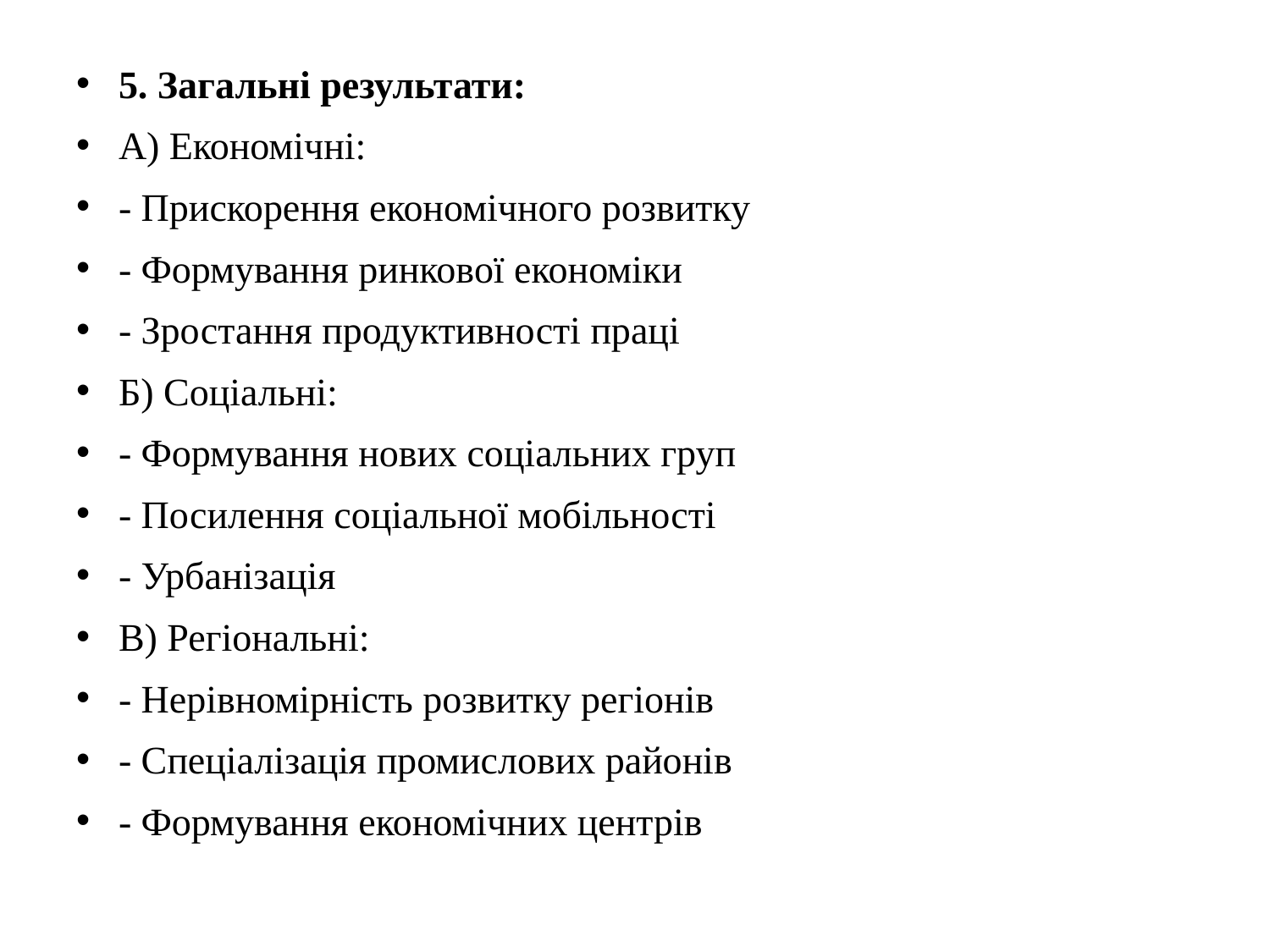

#
5. Загальні результати:
А) Економічні:
- Прискорення економічного розвитку
- Формування ринкової економіки
- Зростання продуктивності праці
Б) Соціальні:
- Формування нових соціальних груп
- Посилення соціальної мобільності
- Урбанізація
В) Регіональні:
- Нерівномірність розвитку регіонів
- Спеціалізація промислових районів
- Формування економічних центрів